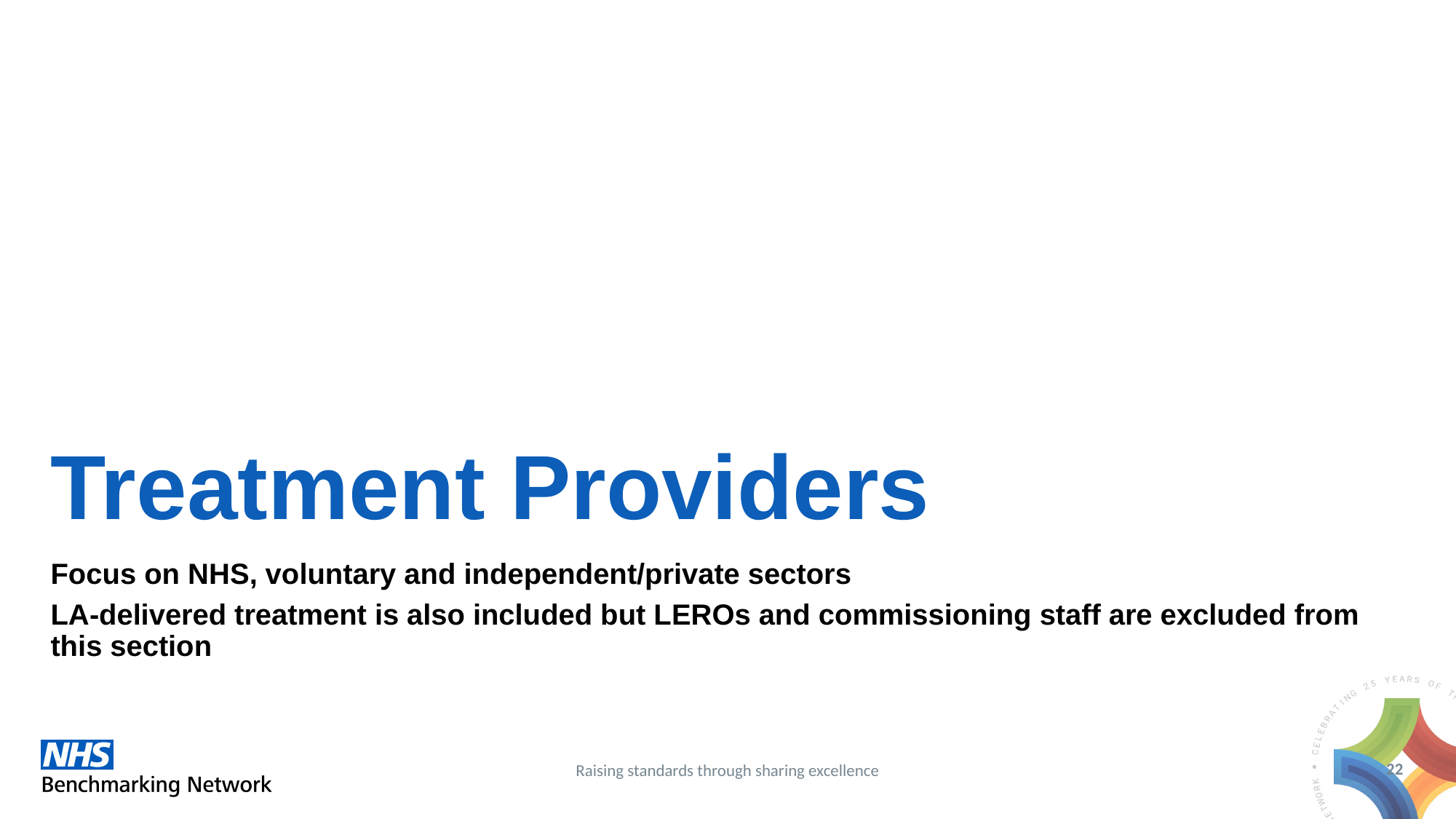

# Treatment Providers
Focus on NHS, voluntary and independent/private sectors
LA-delivered treatment is also included but LEROs and commissioning staff are excluded from this section

22